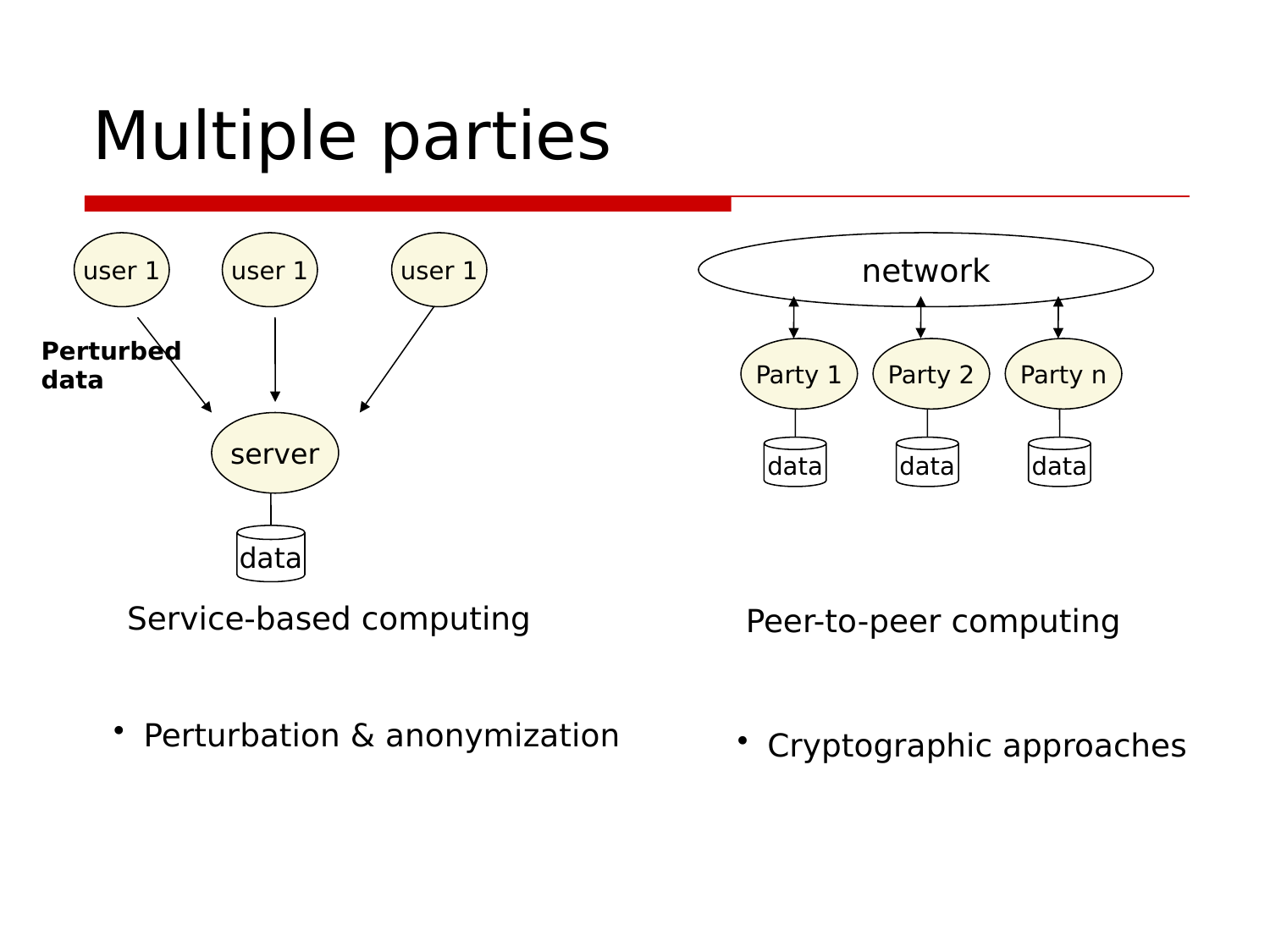

# Multiple parties
user 1
user 1
user 1
network

Perturbed
data
Party 1
Party 2
Party n

data
data
data
server

data
Service-based computing
Peer-to-peer computing
Perturbation & anonymization
Cryptographic approaches